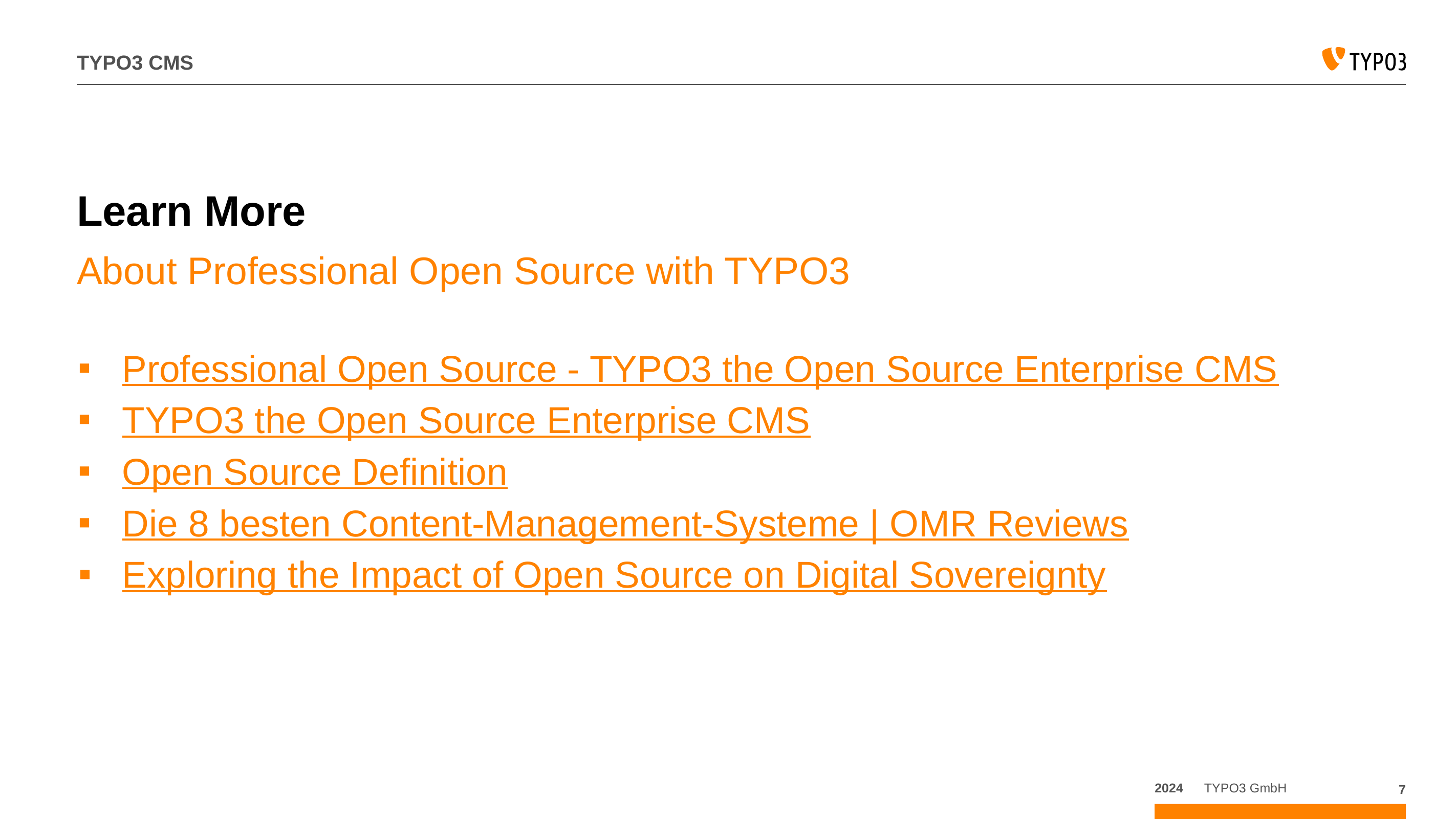

# TYPO3 CMS
Learn More
About Professional Open Source with TYPO3
Professional Open Source - TYPO3 the Open Source Enterprise CMS
TYPO3 the Open Source Enterprise CMS
Open Source Definition
Die 8 besten Content-Management-Systeme | OMR Reviews
Exploring the Impact of Open Source on Digital Sovereignty
2024
TYPO3 GmbH